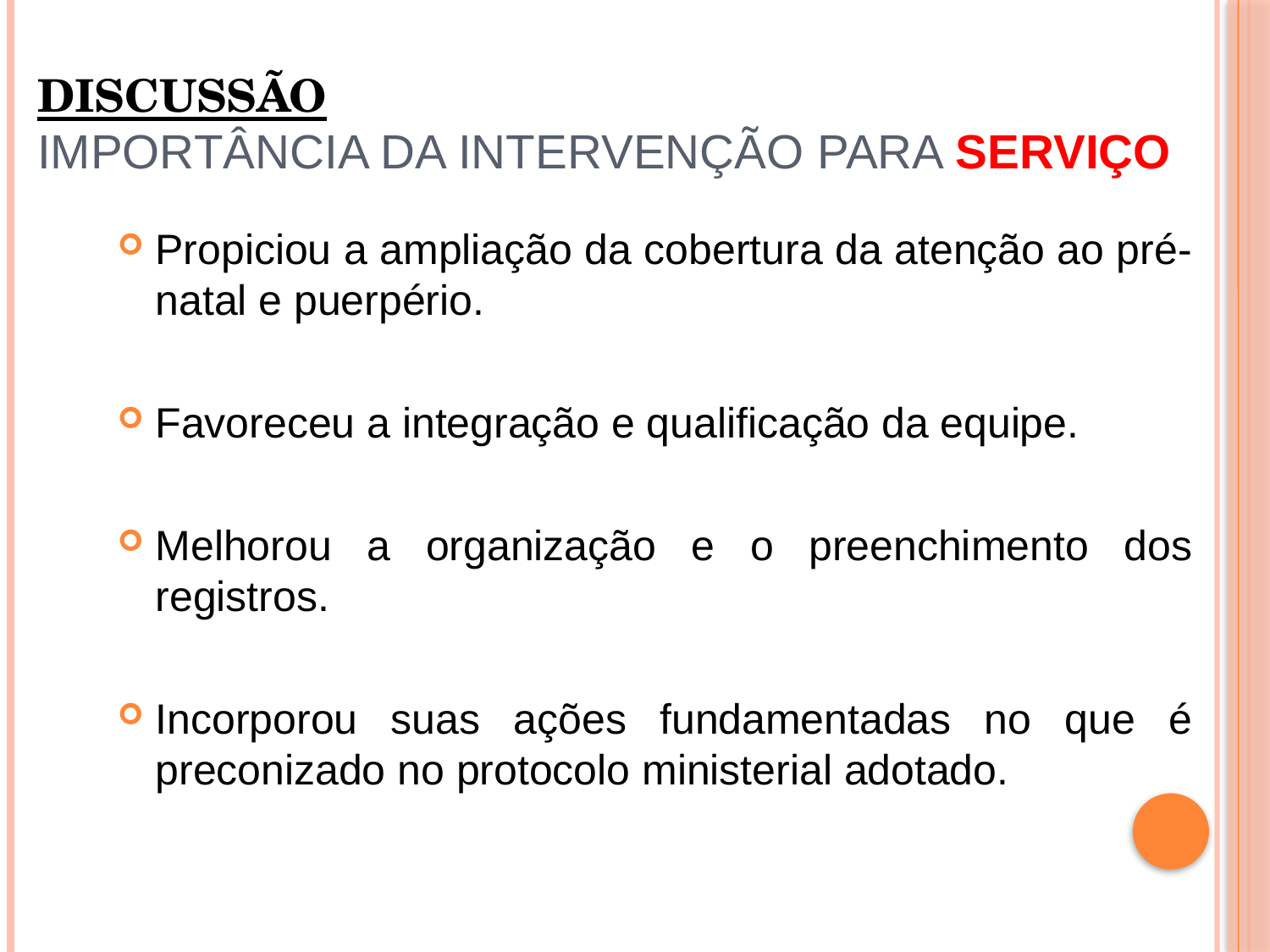

# Discussão Importância da intervenção para SERVIÇO
Propiciou a ampliação da cobertura da atenção ao pré-natal e puerpério.

Favoreceu a integração e qualificação da equipe.

Melhorou a organização e o preenchimento dos registros.

Incorporou suas ações fundamentadas no que é preconizado no protocolo ministerial adotado.